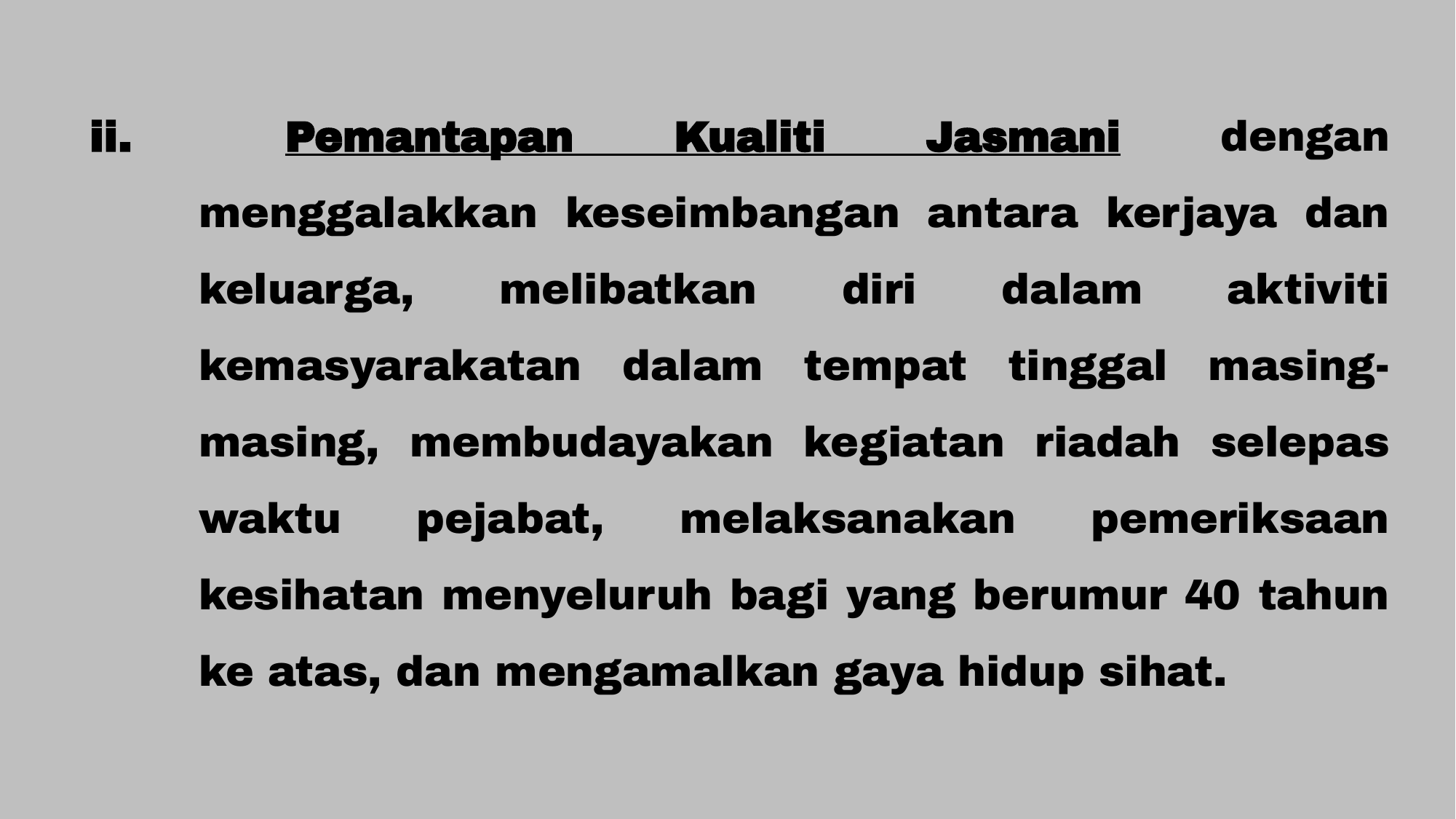

ii. 	Pemantapan Kualiti Jasmani dengan menggalakkan keseimbangan antara kerjaya dan keluarga, melibatkan diri dalam aktiviti kemasyarakatan dalam tempat tinggal masing-masing, membudayakan kegiatan riadah selepas waktu pejabat, melaksanakan pemeriksaan kesihatan menyeluruh bagi yang berumur 40 tahun ke atas, dan mengamalkan gaya hidup sihat.